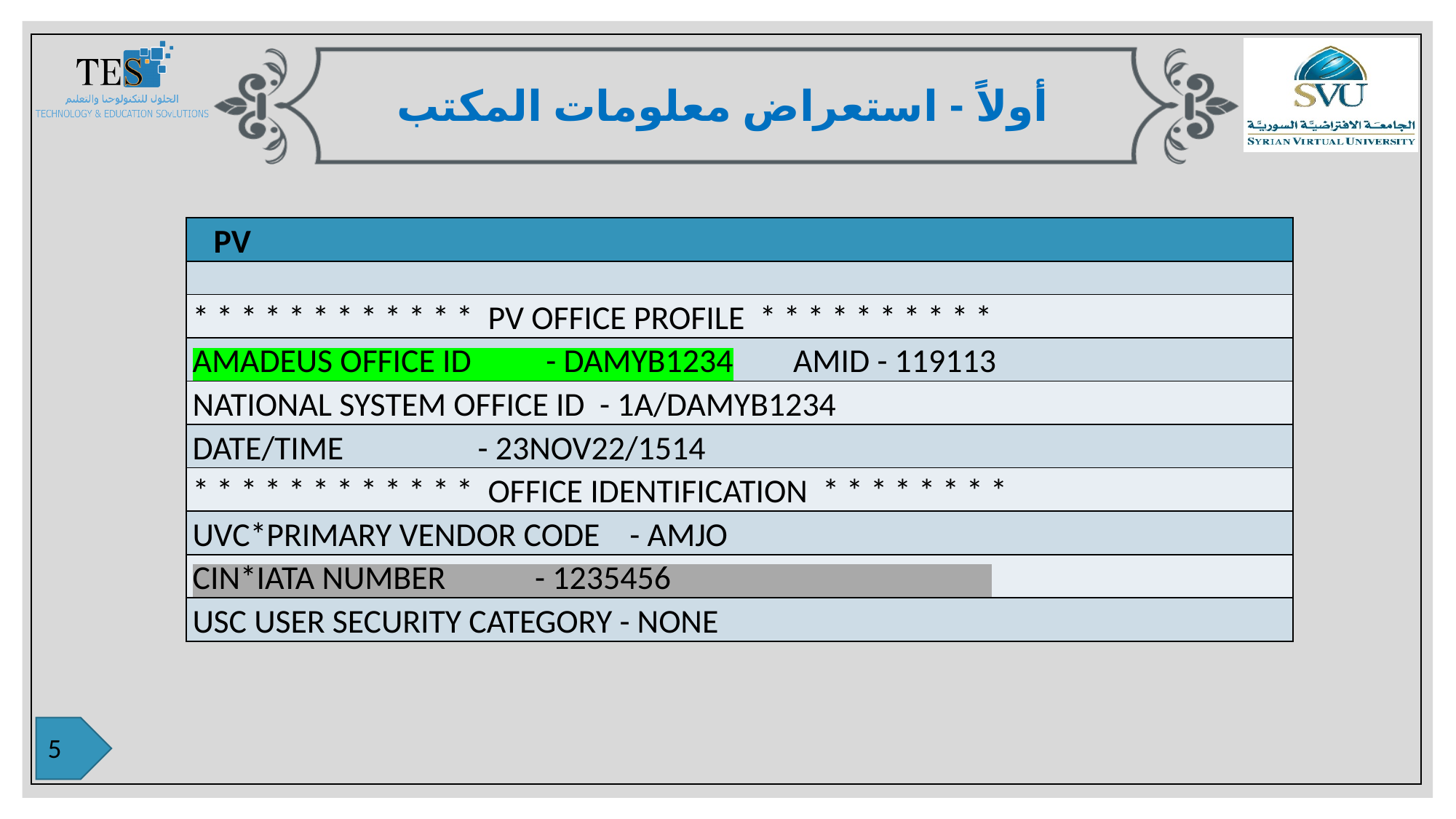

أولاً - استعراض معلومات المكتب
| PV |
| --- |
|  |
| \* \* \* \* \* \* \* \* \* \* \* \* PV OFFICE PROFILE \* \* \* \* \* \* \* \* \* \* |
| AMADEUS OFFICE ID - DAMYB1234 AMID - 119113 |
| NATIONAL SYSTEM OFFICE ID - 1A/DAMYB1234 |
| DATE/TIME - 23NOV22/1514 |
| \* \* \* \* \* \* \* \* \* \* \* \* OFFICE IDENTIFICATION \* \* \* \* \* \* \* \* |
| UVC\*PRIMARY VENDOR CODE - AMJO |
| CIN\*IATA NUMBER - 1235456 |
| USC USER SECURITY CATEGORY - NONE |